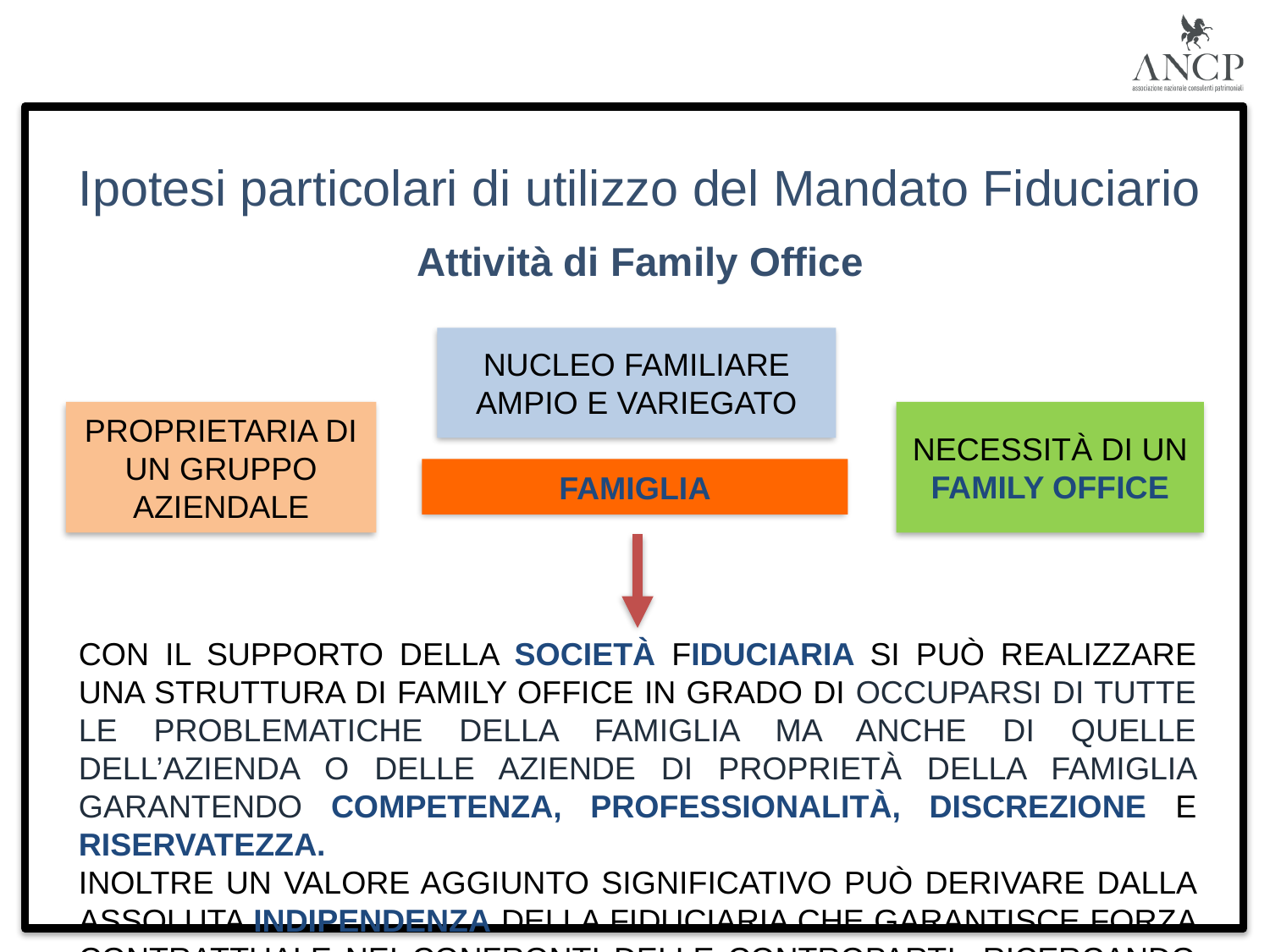

Ipotesi particolari di utilizzo del Mandato Fiduciario
Attività di Family Office
Nucleo familiare ampio e variegato
Necessità di un
Family Office
Proprietaria di un gruppo aziendale
FAMIGLIA
Con il supporto della Società Fiduciaria si può realizzare una struttura di Family Office in grado di occuparsi di tutte le problematiche della famiglia ma anche di quelle dell’azienda o delle aziende di proprietà della famiglia garantendo competenza, professionalità, discrezione e riservatezza.
Inoltre un valore aggiunto significativo può derivare dalla assoluta indipendenza della Fiduciaria che garantisce forza contrattuale nei confronti delle controparti  ricercando le migliori soluzioni e le migliori politiche di pricing.